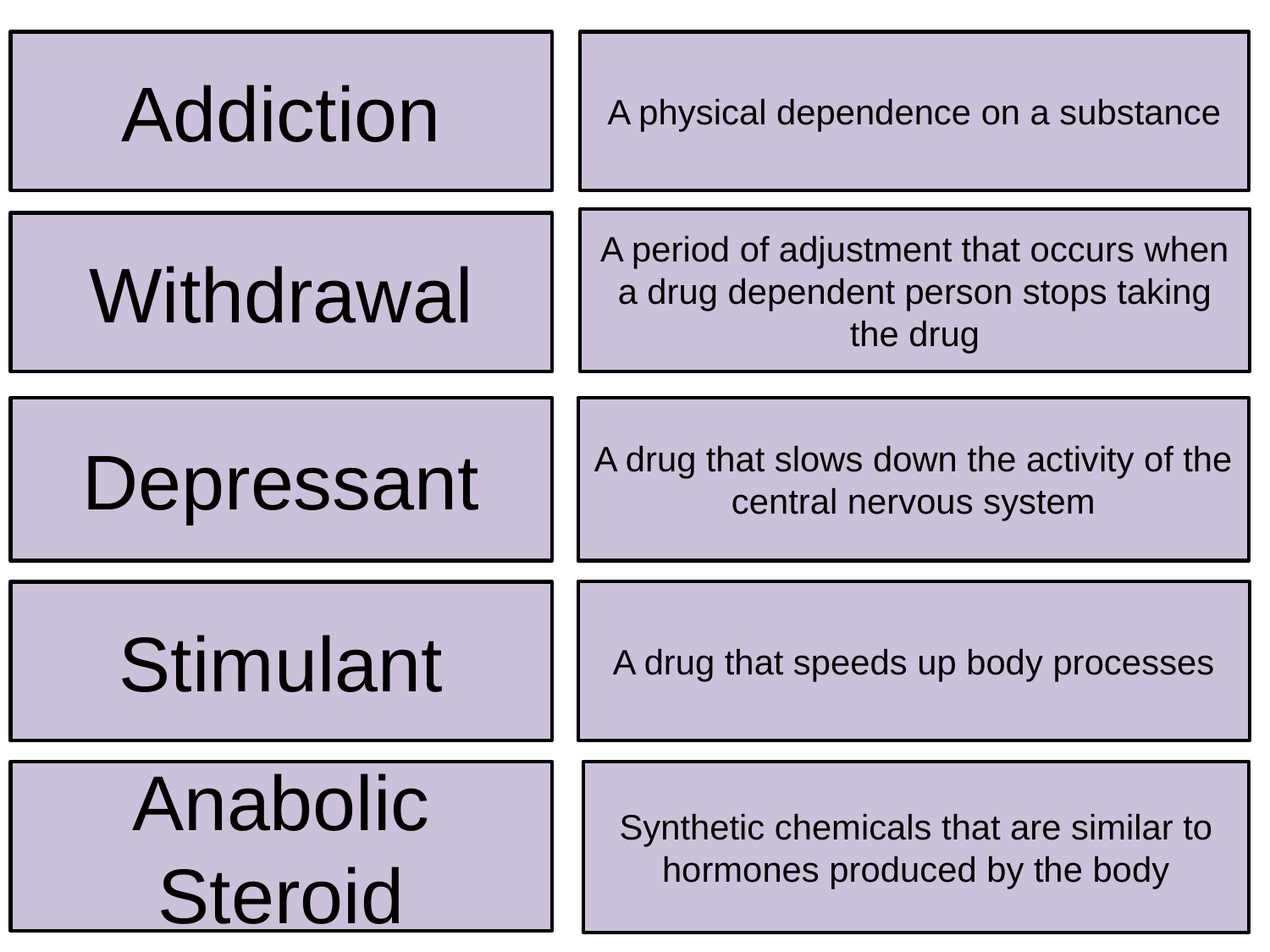

Addiction
A physical dependence on a substance
A period of adjustment that occurs when a drug dependent person stops taking the drug
Withdrawal
Depressant
A drug that slows down the activity of the central nervous system
A drug that speeds up body processes
Stimulant
Anabolic Steroid
Synthetic chemicals that are similar to hormones produced by the body